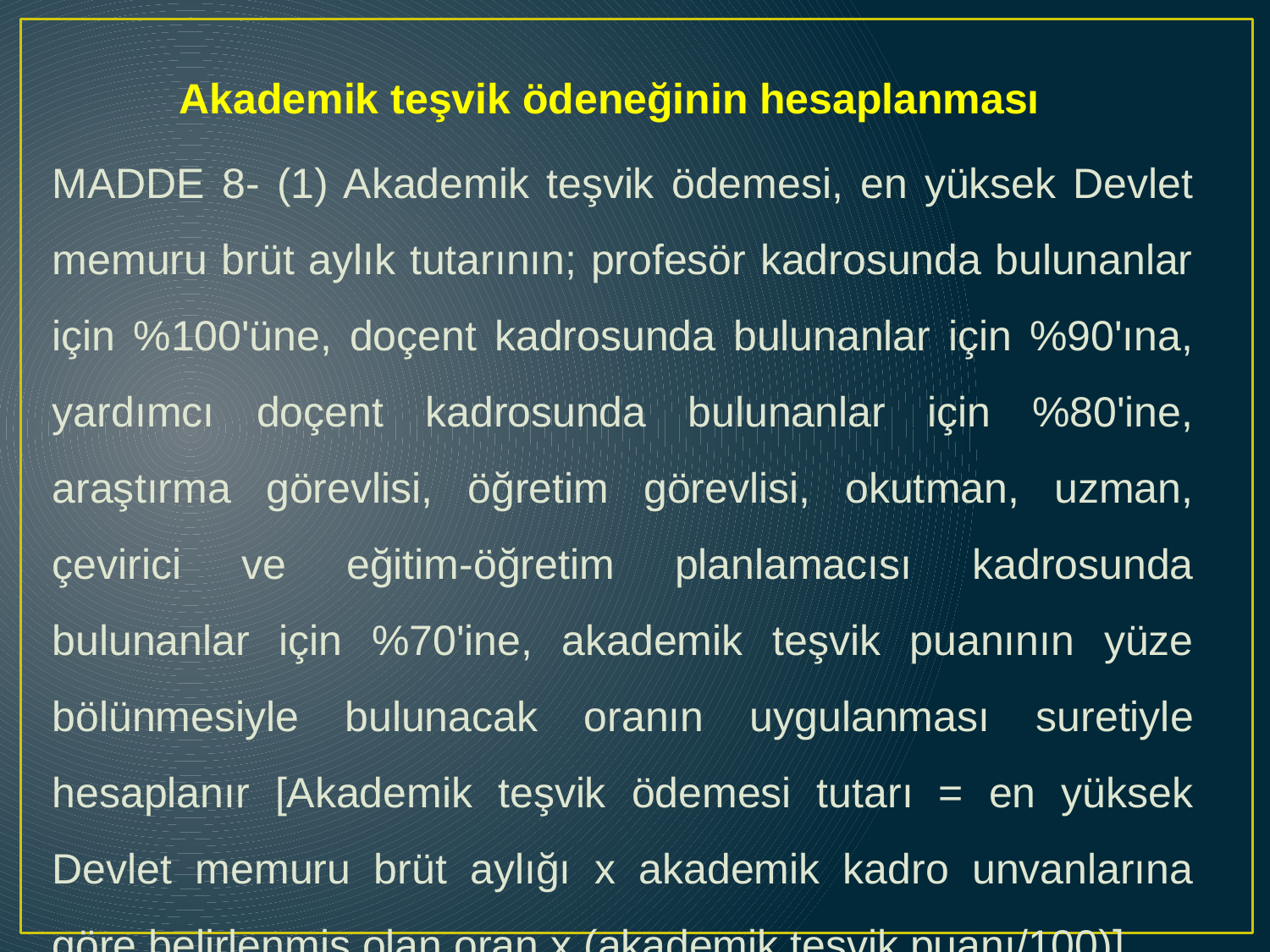

Akademik teşvik ödeneğinin hesaplanması
MADDE 8- (1) Akademik teşvik ödemesi, en yüksek Devlet memuru brüt aylık tutarının; profesör kadrosunda bulunanlar için %100'üne, doçent kadrosunda bulunanlar için %90'ına, yardımcı doçent kadrosunda bulunanlar için %80'ine, araştırma görevlisi, öğretim görevlisi, okutman, uzman, çevirici ve eğitim-öğretim planlamacısı kadrosunda bulunanlar için %70'ine, akademik teşvik puanının yüze bölünmesiyle bulunacak oranın uygulanması suretiyle hesaplanır [Akademik teşvik ödemesi tutarı = en yüksek Devlet memuru brüt aylığı x akademik kadro unvanlarına göre belirlenmiş olan oran x (akademik teşvik puanı/100)].